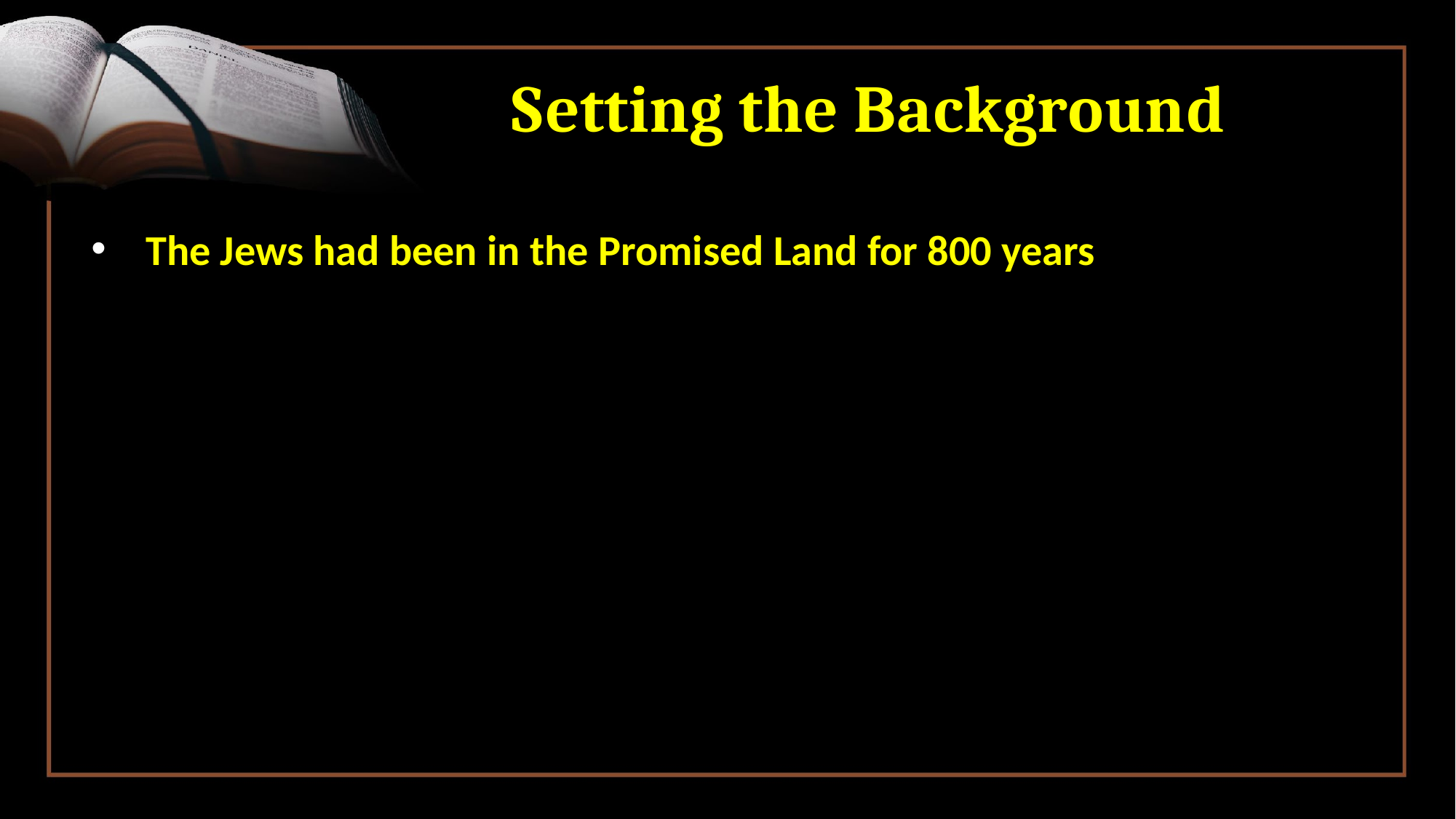

# Setting the Background

The Jews had been in the Promised Land for 800 years